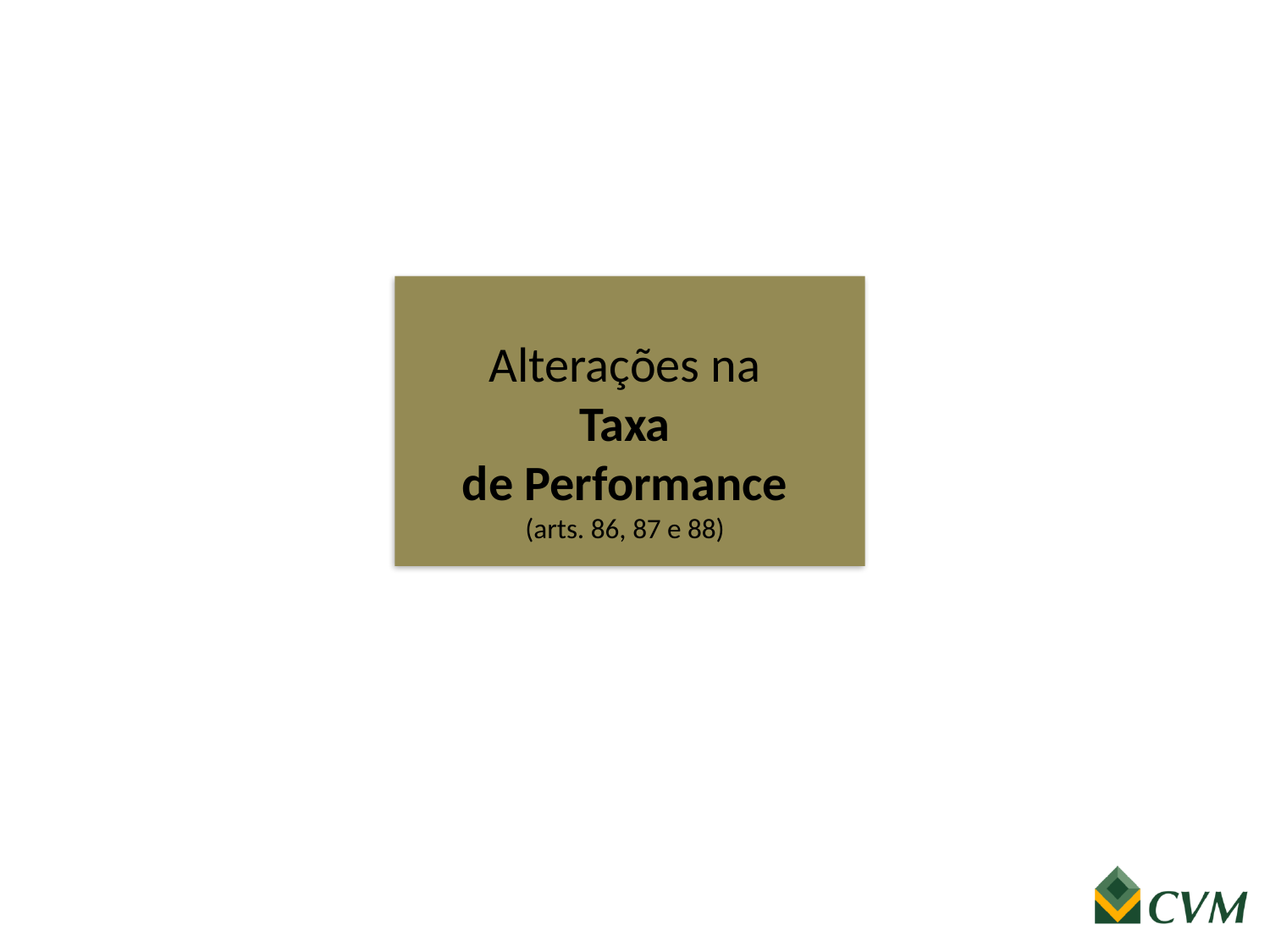

Alterações na
 Taxa
de Performance
(arts. 86, 87 e 88)